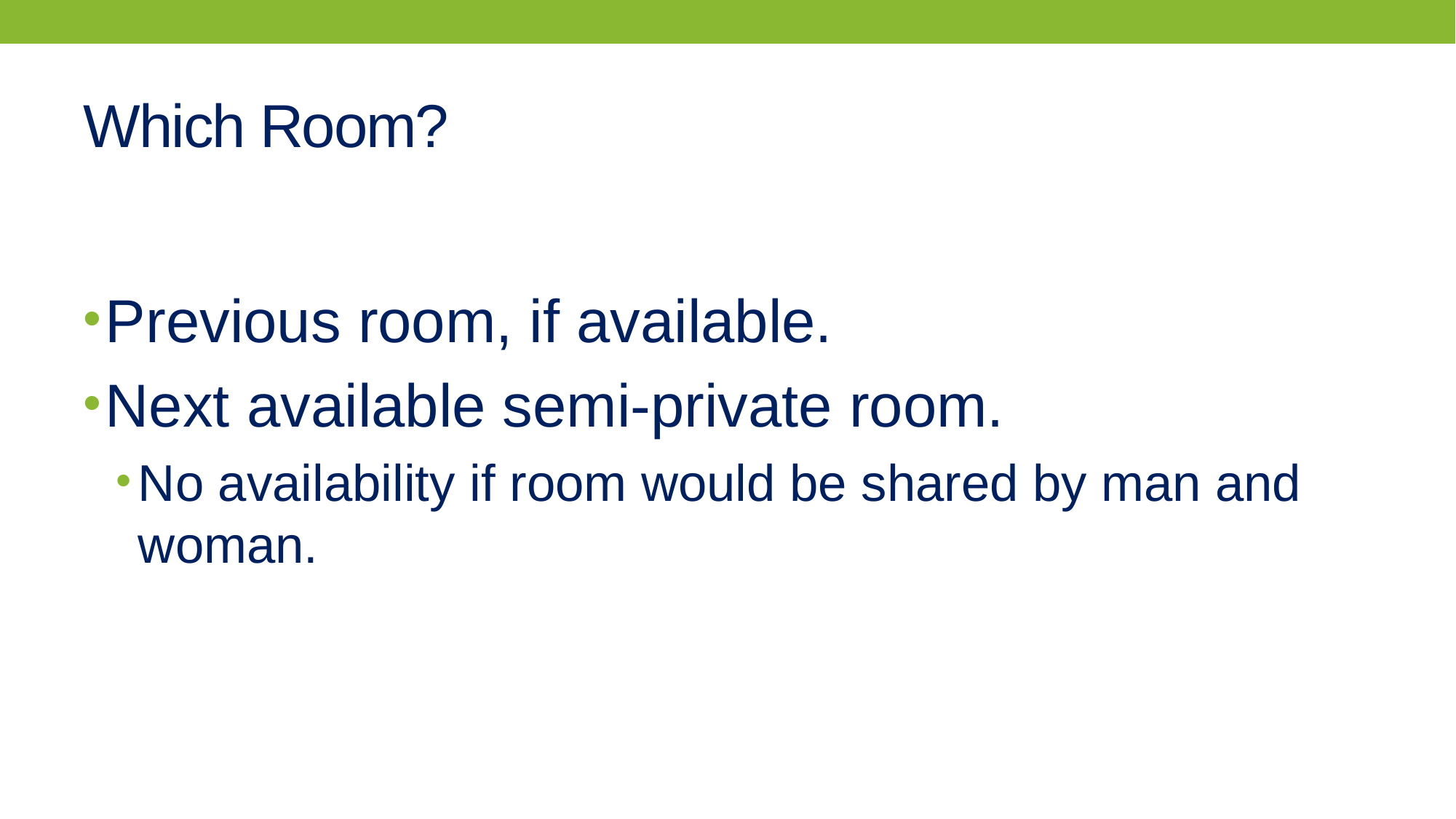

# Which Room?

Previous room, if available.
Next available semi-private room.
No availability if room would be shared by man and woman.